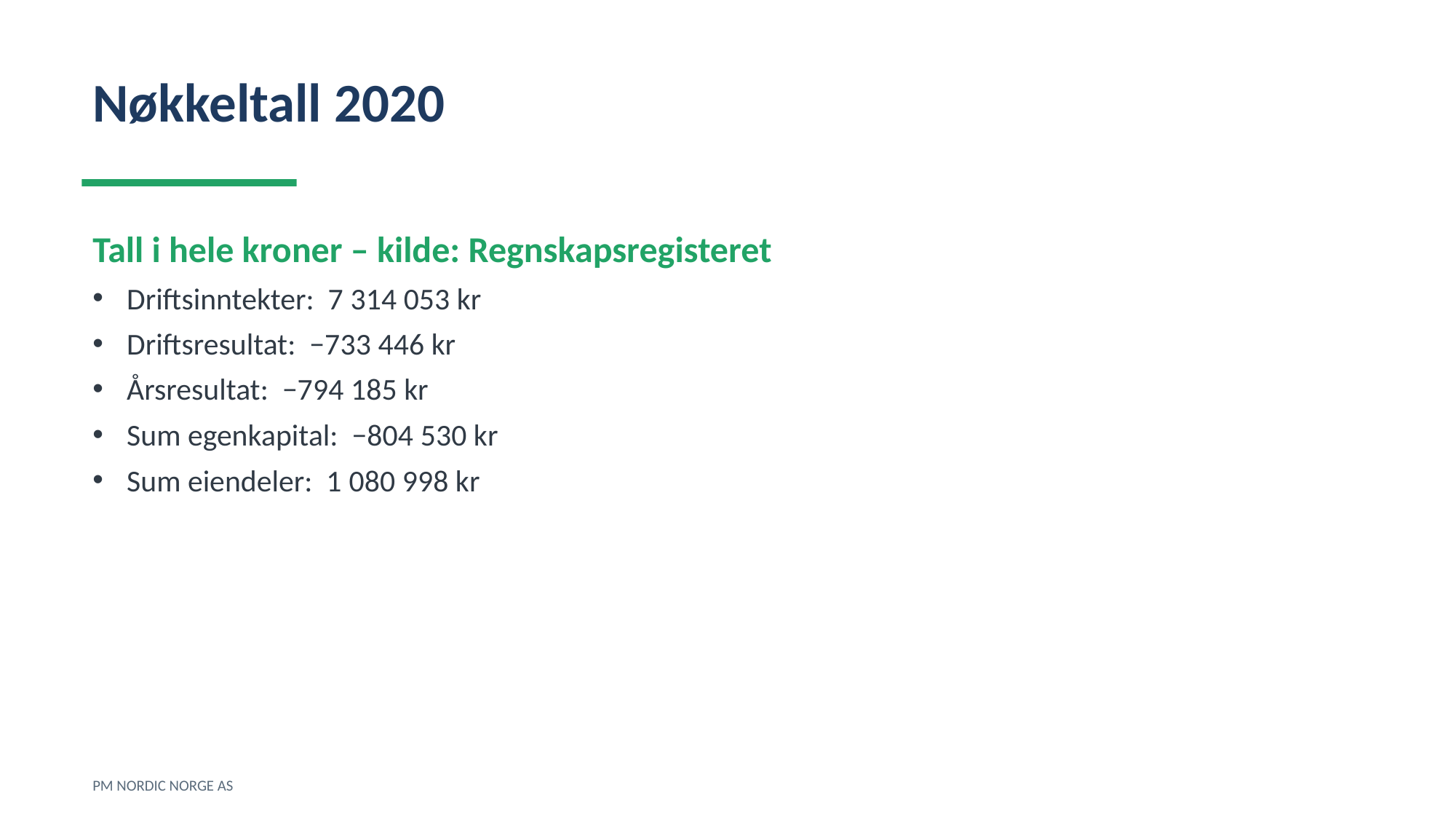

Nøkkeltall 2020

Tall i hele kroner – kilde: Regnskapsregisteret
Driftsinntekter:  7 314 053 kr
Driftsresultat:  −733 446 kr
Årsresultat:  −794 185 kr
Sum egenkapital:  −804 530 kr
Sum eiendeler:  1 080 998 kr
PM NORDIC NORGE AS